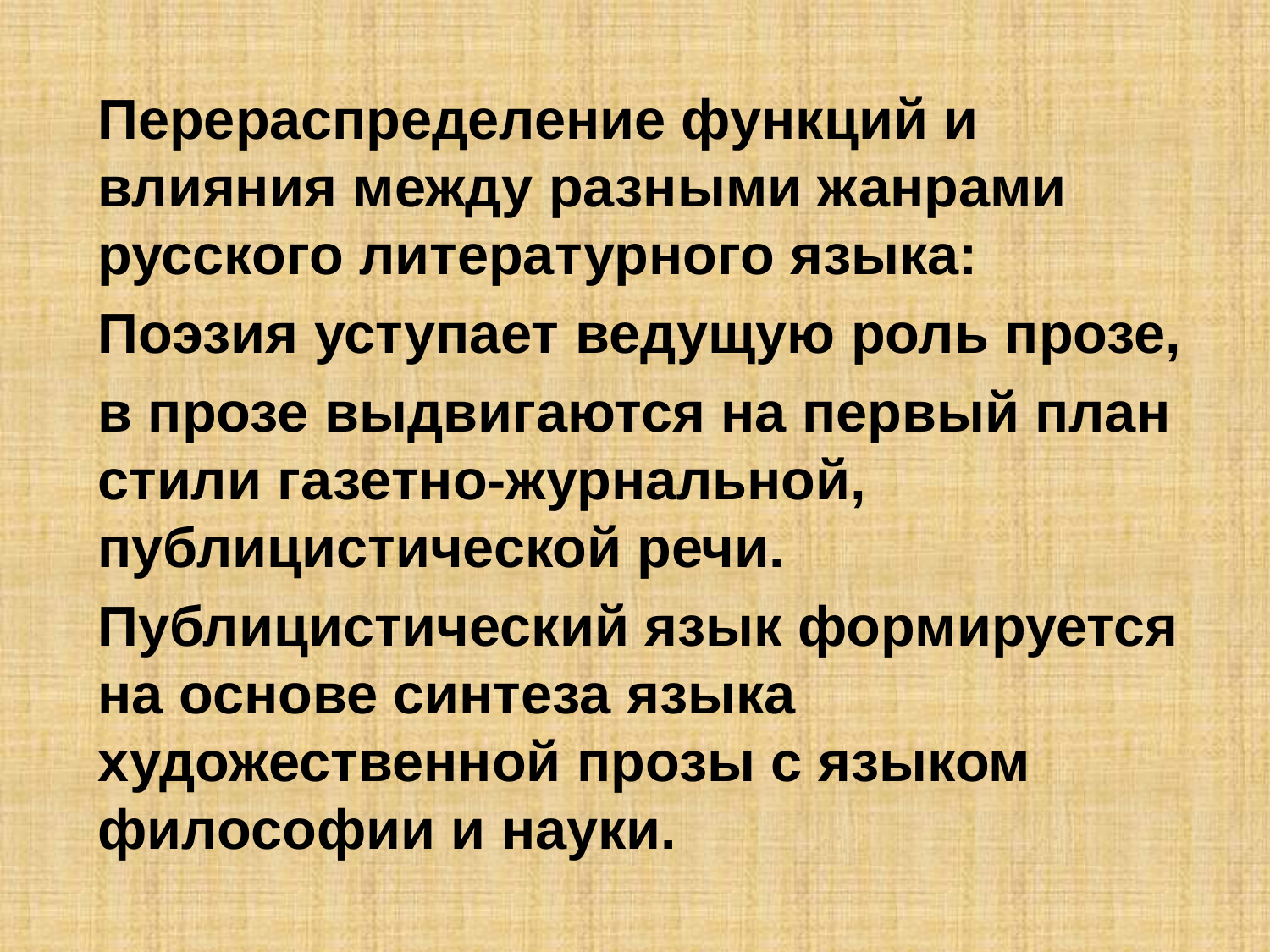

Перераспределение функций и влияния между разными жанрами русского литературного языка:
Поэзия уступает ведущую роль прозе,
в прозе выдвигаются на первый план стили газетно-журнальной, публицистической речи.
Публицистический язык формируется на основе синтеза языка художественной прозы с языком философии и науки.